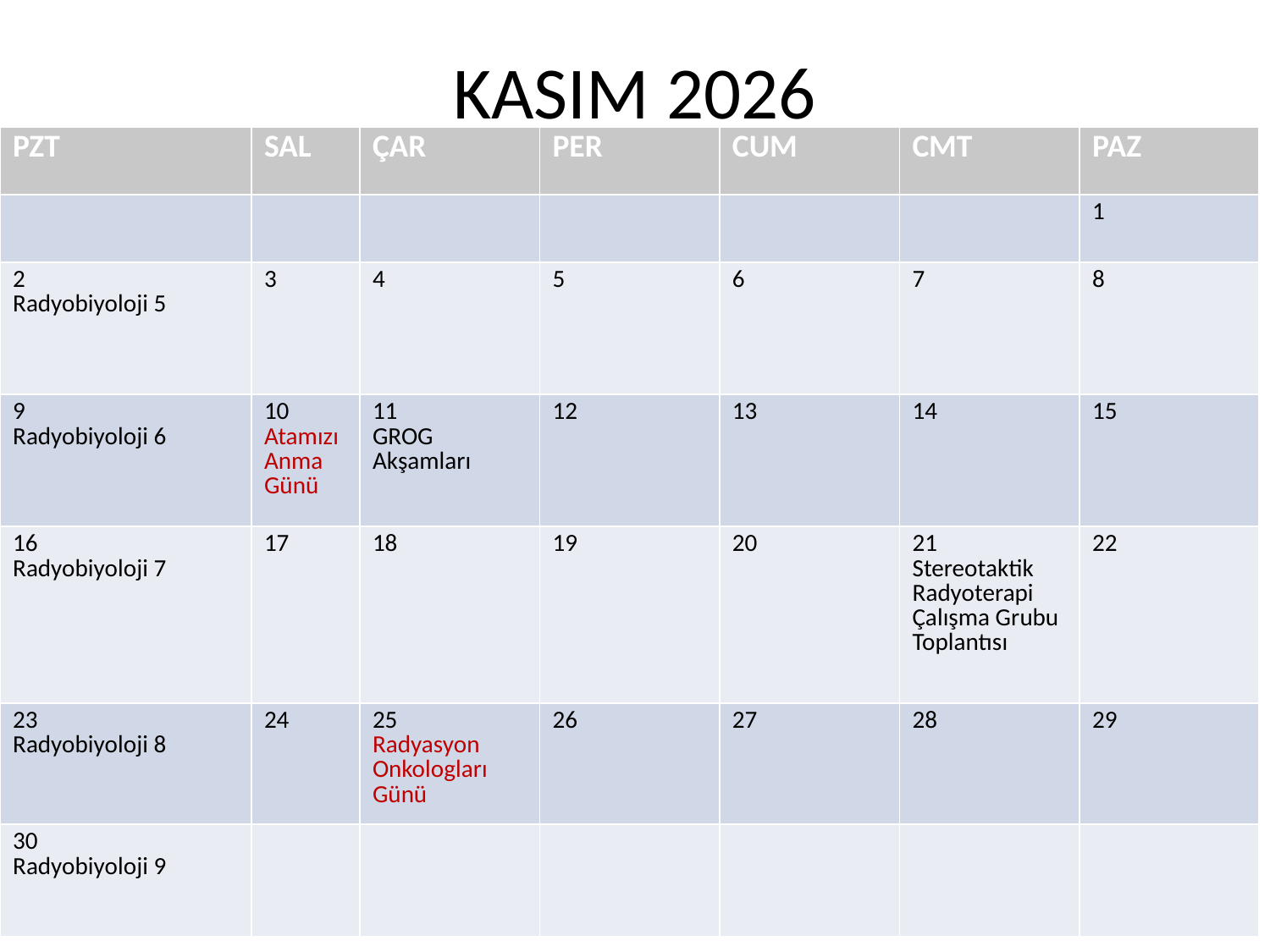

# KASIM 2026
| PZT | SAL | ÇAR | PER | CUM | CMT | PAZ |
| --- | --- | --- | --- | --- | --- | --- |
|  |  |  |  |  |  | 1 |
| 2 Radyobiyoloji 5 | 3 | 4 | 5 | 6 | 7 | 8 |
| 9 Radyobiyoloji 6 | 10 Atamızı Anma Günü | 11 GROG Akşamları | 12 | 13 | 14 | 15 |
| 16 Radyobiyoloji 7 | 17 | 18 | 19 | 20 | 21 Stereotaktik Radyoterapi Çalışma Grubu Toplantısı | 22 |
| 23 Radyobiyoloji 8 | 24 | 25 Radyasyon Onkologları Günü | 26 | 27 | 28 | 29 |
| 30 Radyobiyoloji 9 |  |  |  |  |  |  |